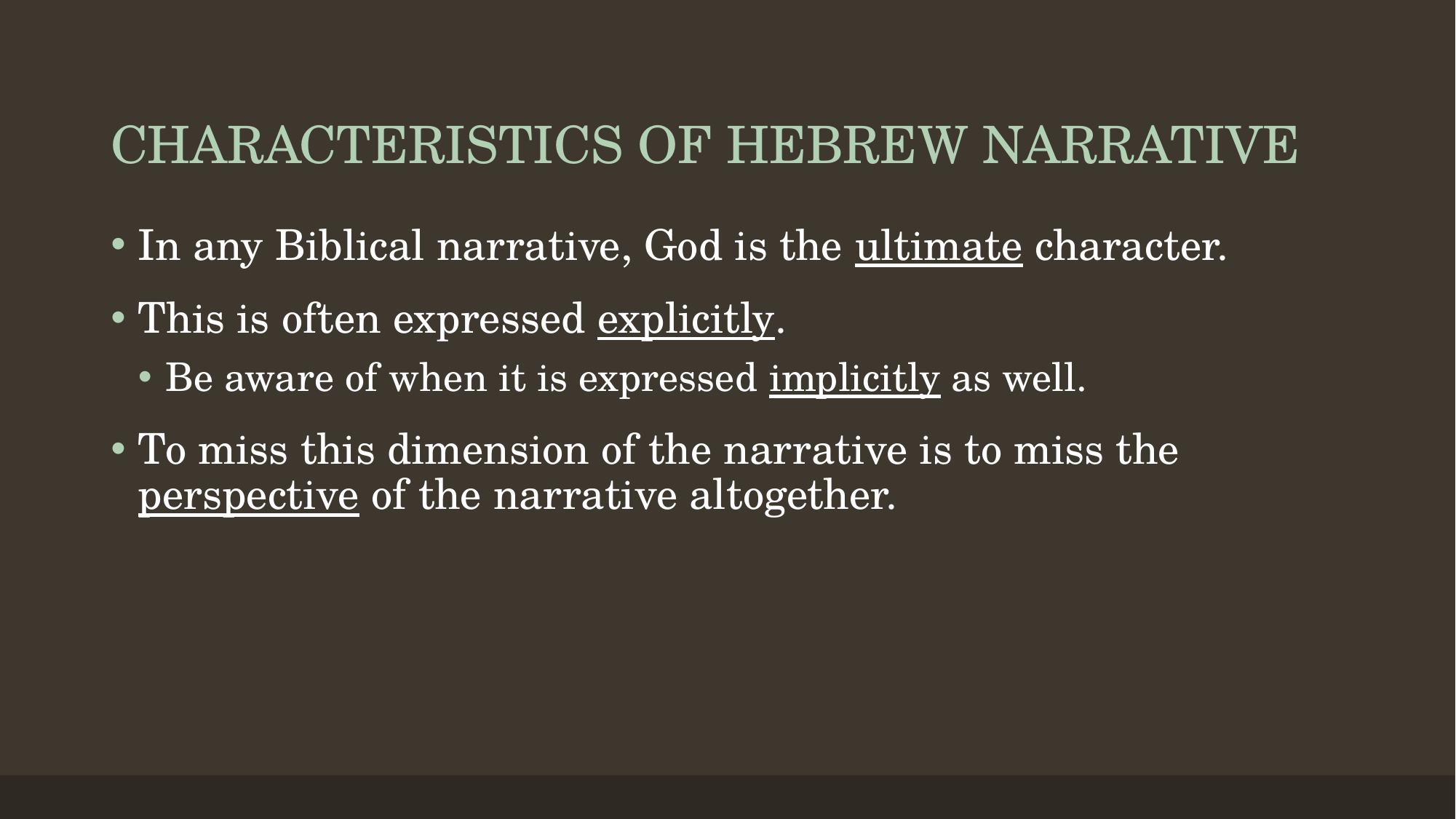

# CHARACTERISTICS OF HEBREW NARRATIVE
In any Biblical narrative, God is the ultimate character.
This is often expressed explicitly.
Be aware of when it is expressed implicitly as well.
To miss this dimension of the narrative is to miss the perspective of the narrative altogether.